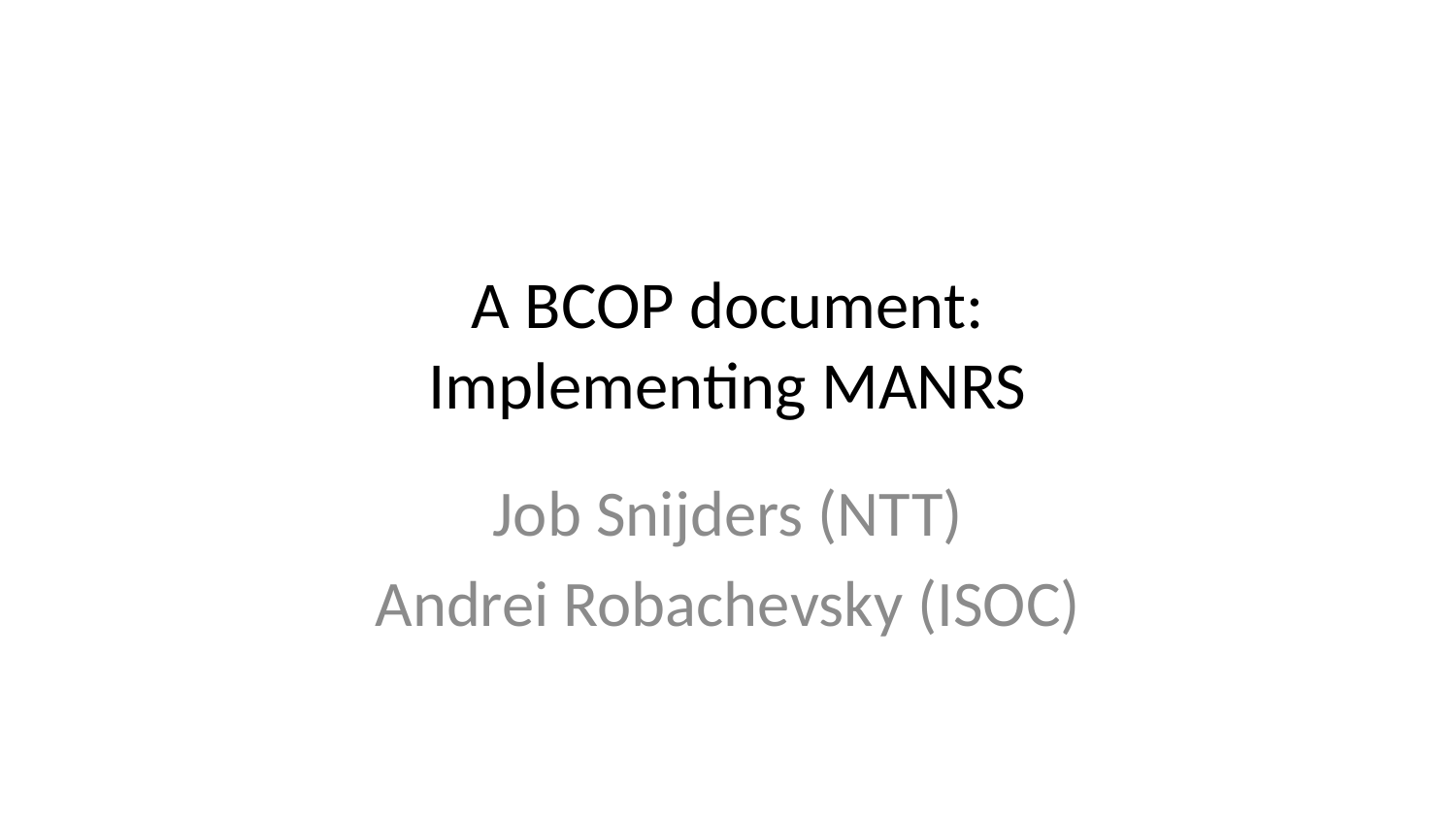

# A BCOP document: Implementing MANRS
Job Snijders (NTT)
Andrei Robachevsky (ISOC)